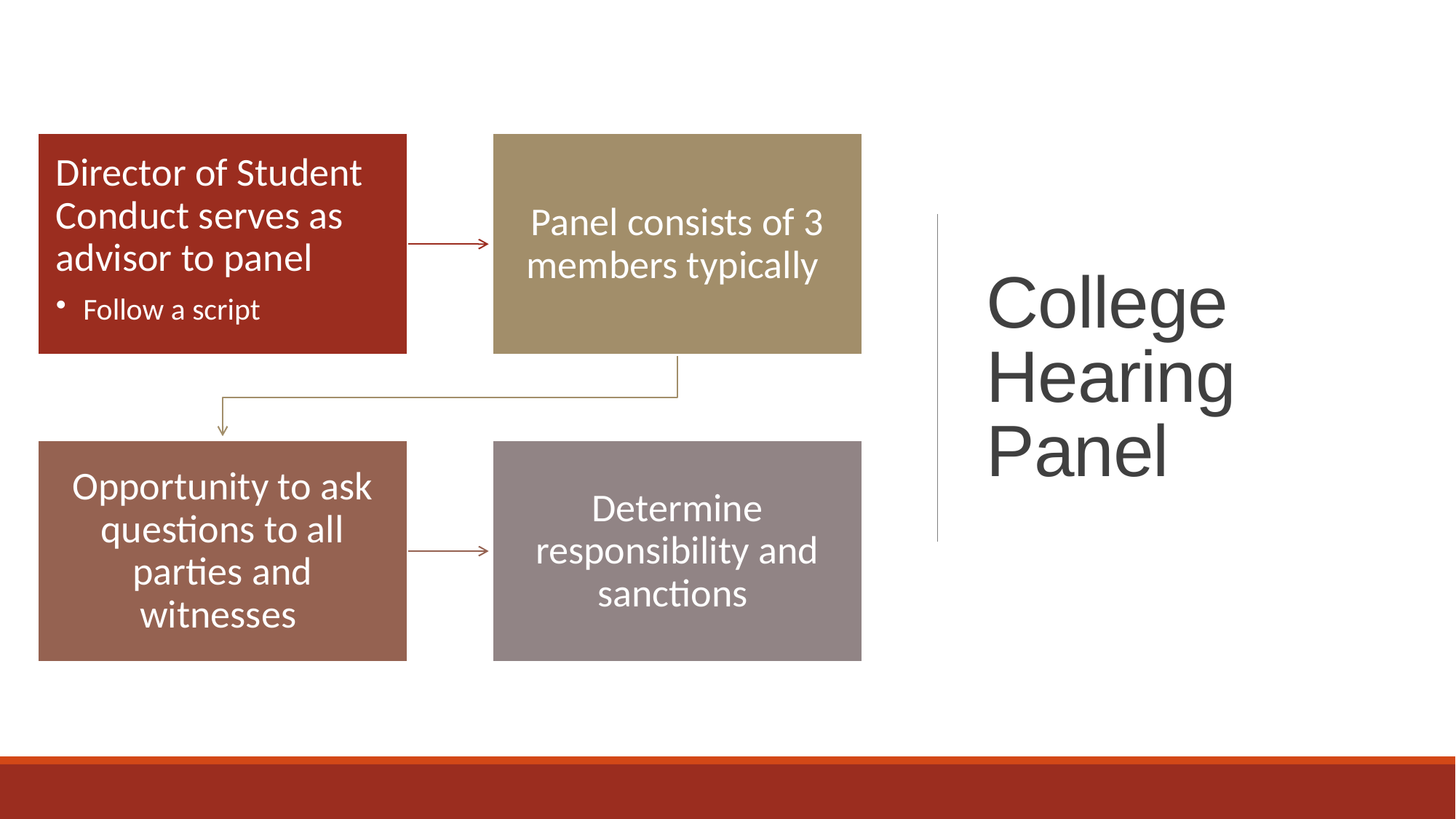

# College Hearing Panel

Director of Student Conduct serves as advisor to panel
Follow a script

Panel consists of 3 members typically

Opportunity to ask questions to all parties and witnesses
Determine responsibility and sanctions